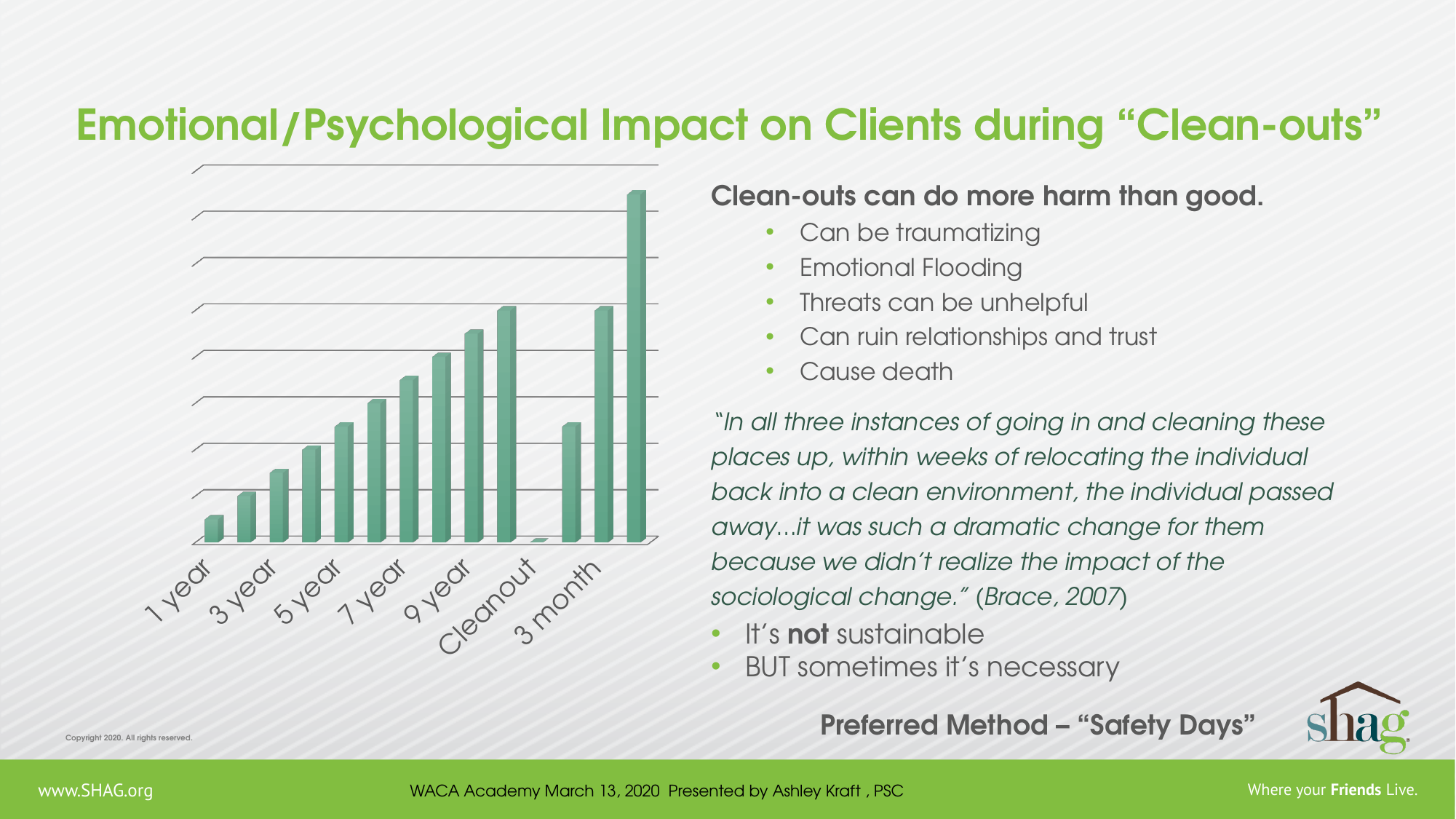

# Emotional/Psychological Impact on Clients during “Clean-outs”

[unsupported chart]

Clean-outs can do more harm than good.
Can be traumatizing
Emotional Flooding
Threats can be unhelpful
Can ruin relationships and trust
Cause death
“In all three instances of going in and cleaning these places up, within weeks of relocating the individual back into a clean environment, the individual passed away…it was such a dramatic change for them because we didn’t realize the impact of the sociological change.” (Brace, 2007)
It’s not sustainable
BUT sometimes it’s necessary

	Preferred Method – “Safety Days”
WACA Academy March 13, 2020  Presented by Ashley Kraft , PSC